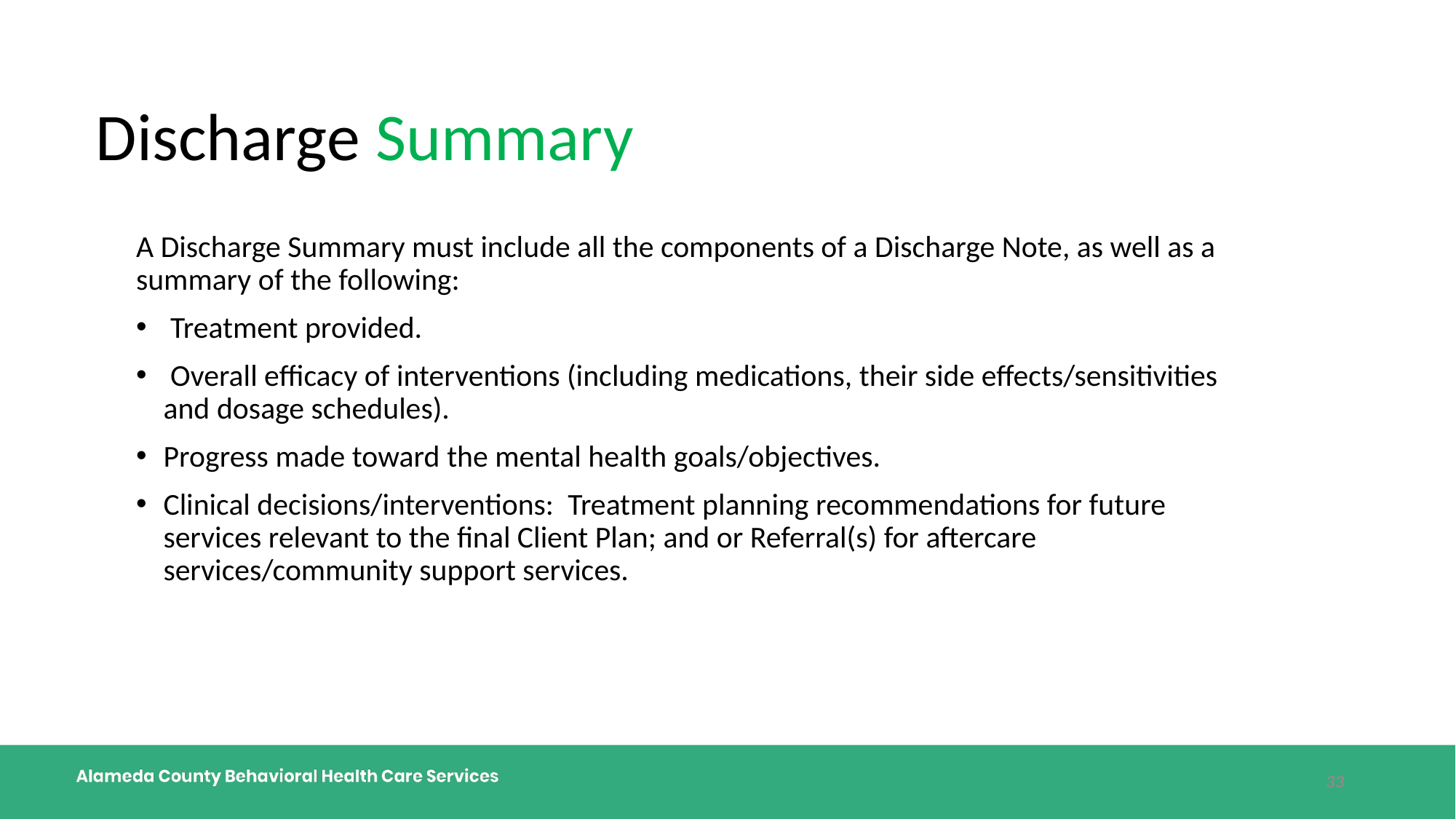

# Discharge Summary
A Discharge Summary must include all the components of a Discharge Note, as well as a  summary of the following:
 Treatment provided.
 Overall efficacy of interventions (including medications, their side effects/sensitivities and dosage schedules).
Progress made toward the mental health goals/objectives.
Clinical decisions/interventions:  Treatment planning recommendations for future services relevant to the final Client Plan; and or Referral(s) for aftercare services/community support services.
33